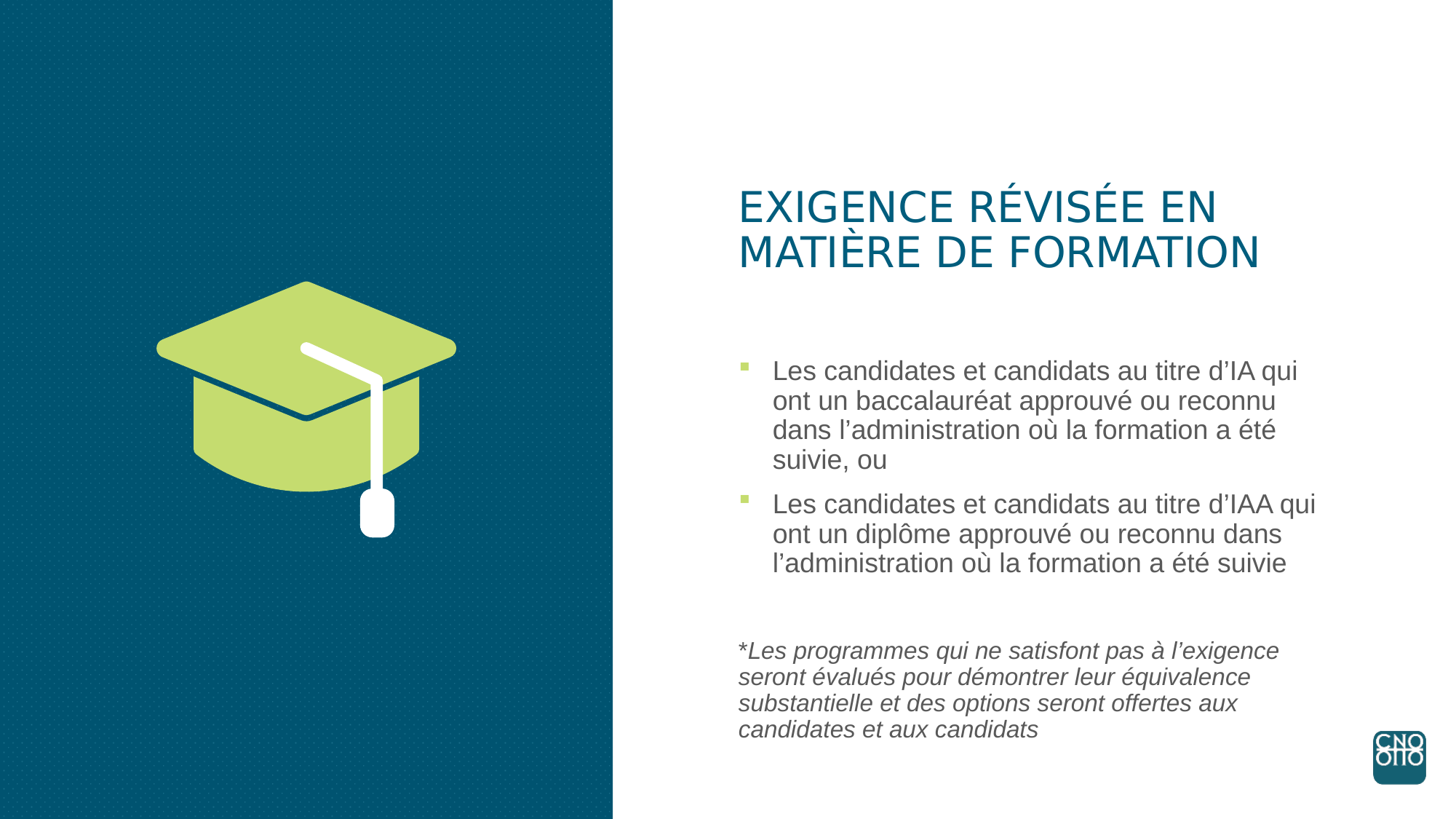

# EXIGENCE RÉVISÉE EN MATIÈRE DE FORMATION

Les candidates et candidats au titre d’IA qui ont un baccalauréat approuvé ou reconnu dans l’administration où la formation a été suivie, ou
Les candidates et candidats au titre d’IAA qui ont un diplôme approuvé ou reconnu dans l’administration où la formation a été suivie

*Les programmes qui ne satisfont pas à l’exigence seront évalués pour démontrer leur équivalence substantielle et des options seront offertes aux candidates et aux candidats